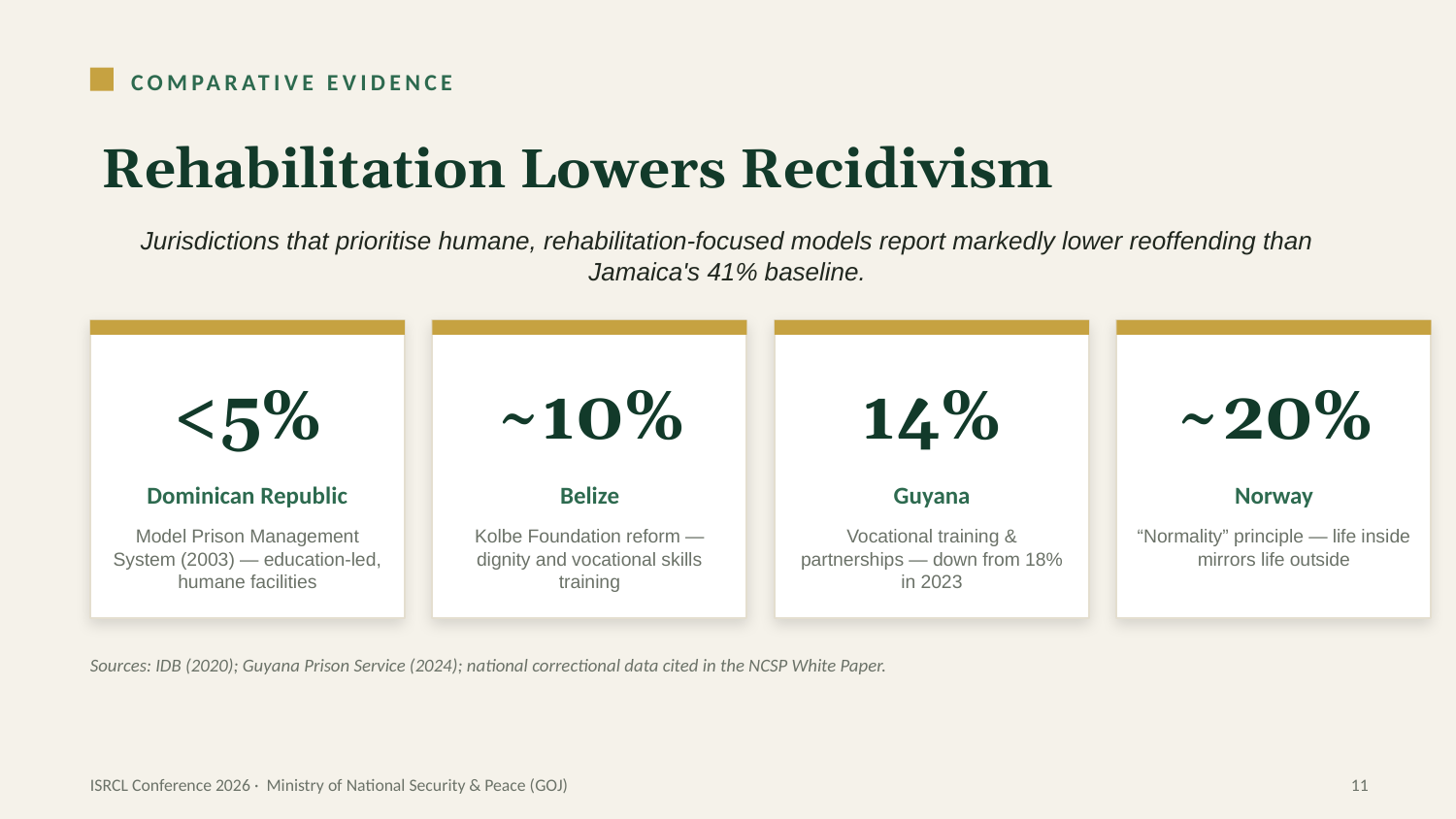

COMPARATIVE EVIDENCE

Rehabilitation Lowers Recidivism
Jurisdictions that prioritise humane, rehabilitation-focused models report markedly lower reoffending than Jamaica's 41% baseline.

<5%
~10%
14%
~20%
Dominican Republic
Belize
Guyana
Norway
Model Prison Management System (2003) — education-led, humane facilities
Kolbe Foundation reform — dignity and vocational skills training
Vocational training & partnerships — down from 18% in 2023
“Normality” principle — life inside mirrors life outside
Sources: IDB (2020); Guyana Prison Service (2024); national correctional data cited in the NCSP White Paper.
ISRCL Conference 2026 ·  Ministry of National Security & Peace (GOJ)
11